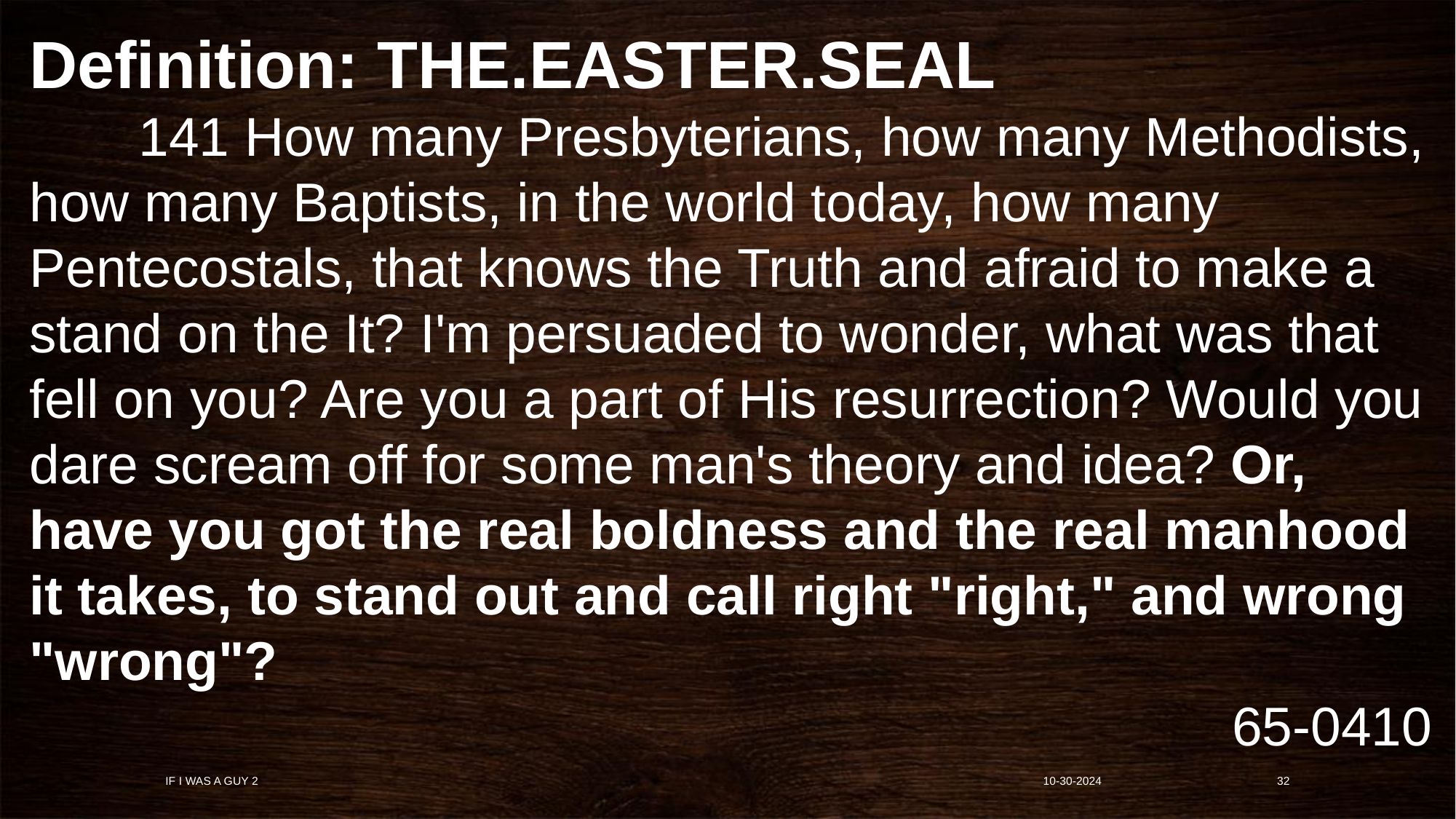

Definition: THE.EASTER.SEAL
	141 How many Presbyterians, how many Methodists, how many Baptists, in the world today, how many Pentecostals, that knows the Truth and afraid to make a stand on the It? I'm persuaded to wonder, what was that fell on you? Are you a part of His resurrection? Would you dare scream off for some man's theory and idea? Or, have you got the real boldness and the real manhood it takes, to stand out and call right "right," and wrong "wrong"?
65-0410
If I Was A Guy 2
10-30-2024
32